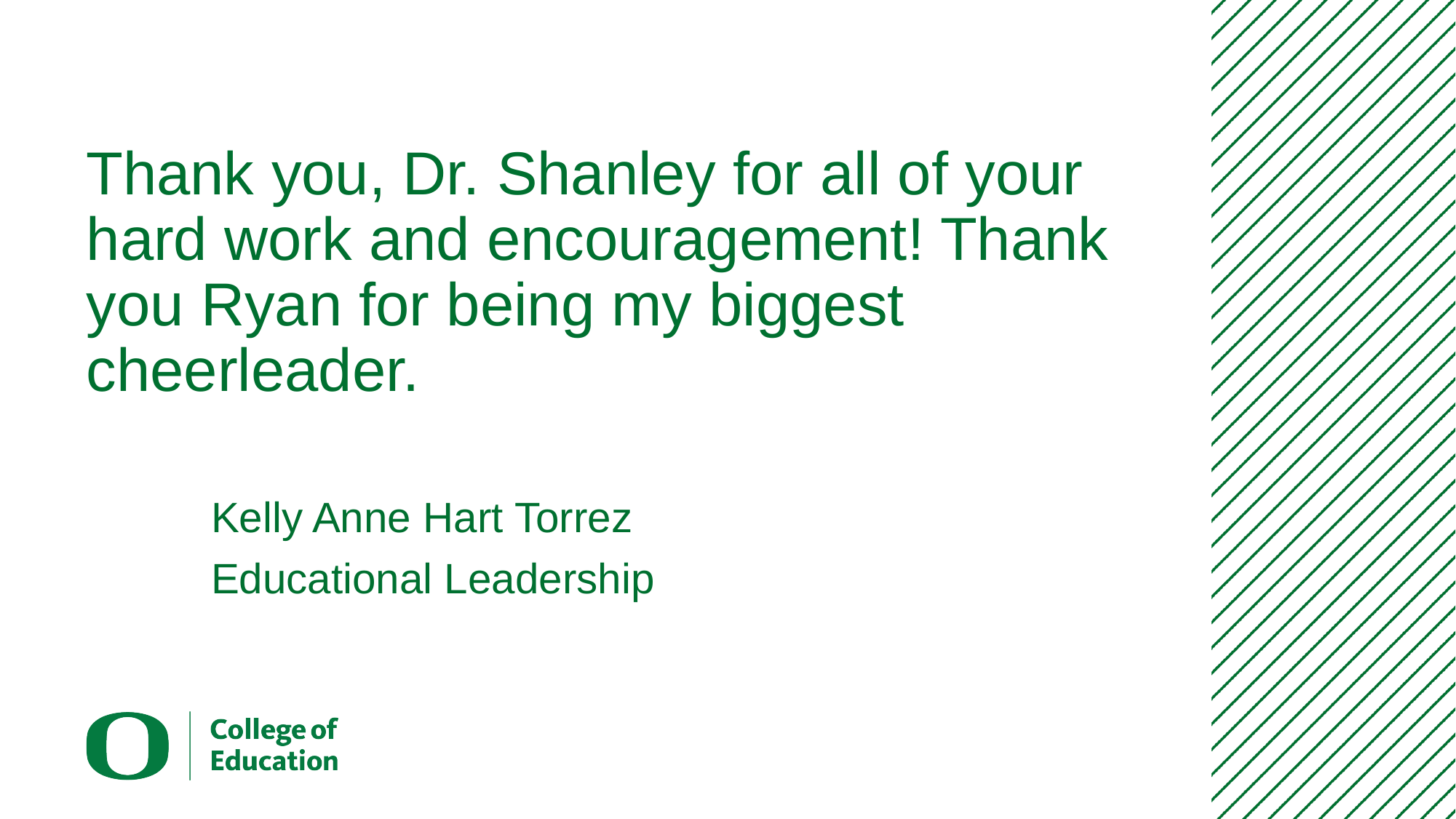

# Thank you, Dr. Shanley for all of your hard work and encouragement! Thank you Ryan for being my biggest cheerleader.
Kelly Anne Hart Torrez
Educational Leadership